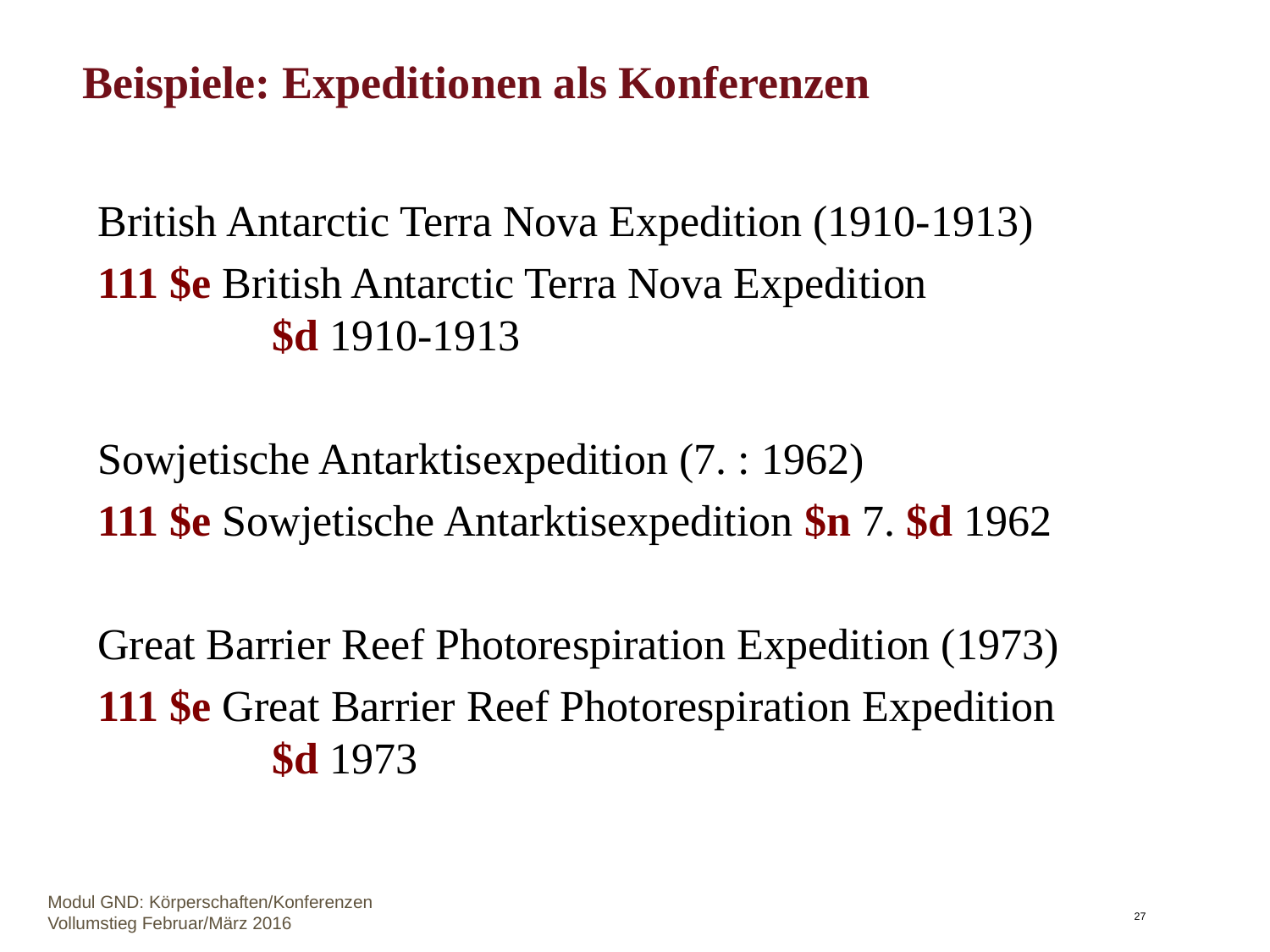

# Beispiele: Expeditionen als Konferenzen
British Antarctic Terra Nova Expedition (1910-1913)
111 $e British Antarctic Terra Nova Expedition
	$d 1910-1913

Sowjetische Antarktisexpedition (7. : 1962)
111 $e Sowjetische Antarktisexpedition $n 7. $d 1962

Great Barrier Reef Photorespiration Expedition (1973)
111 $e Great Barrier Reef Photorespiration Expedition
	$d 1973

Modul GND: Körperschaften/Konferenzen  Vollumstieg Februar/März 2016

27